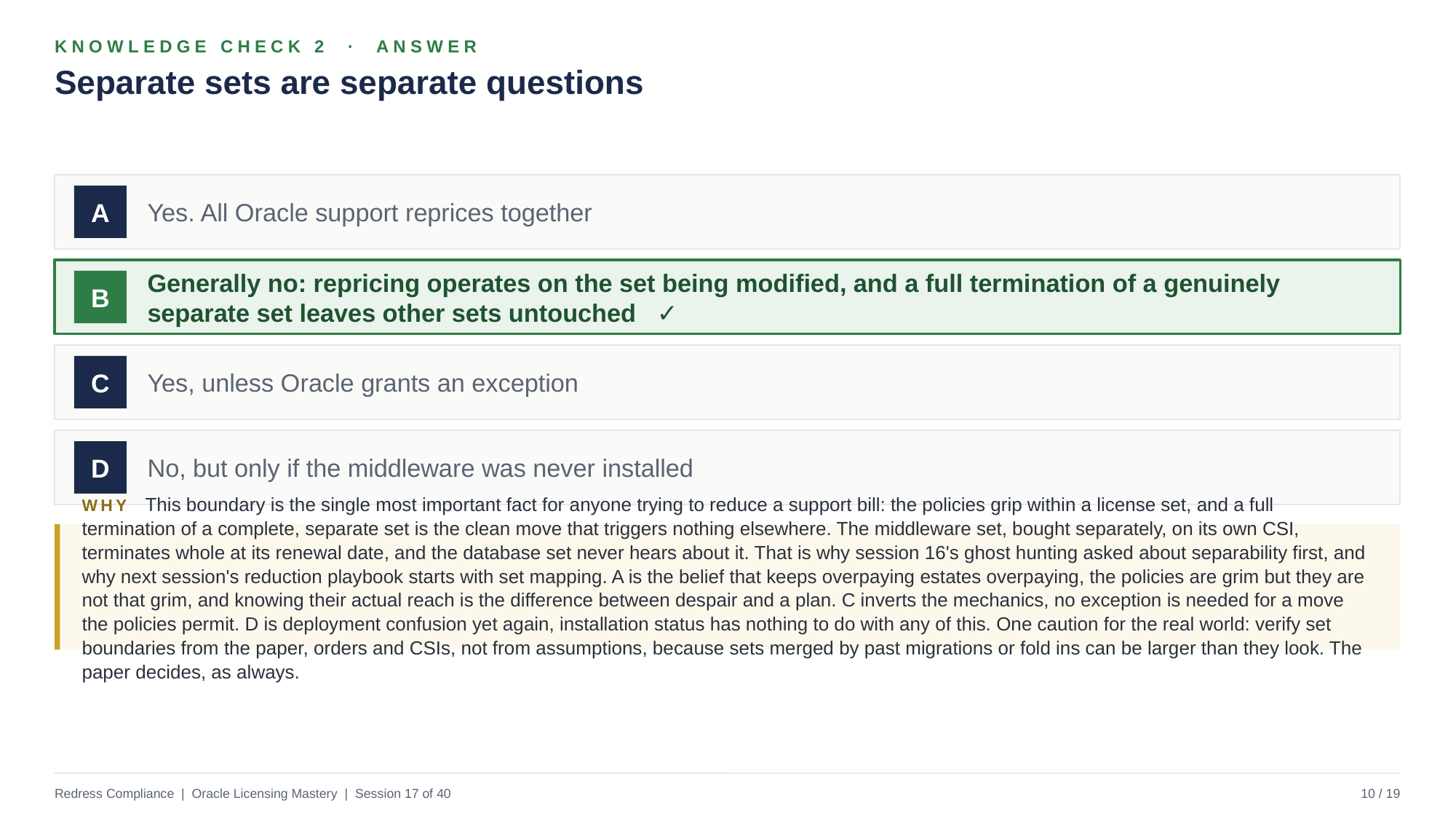

KNOWLEDGE CHECK 2  ·  ANSWER
Separate sets are separate questions

Yes. All Oracle support reprices together

A

Generally no: repricing operates on the set being modified, and a full termination of a genuinely separate set leaves other sets untouched   ✓

B

Yes, unless Oracle grants an exception

C

No, but only if the middleware was never installed

D

WHY  This boundary is the single most important fact for anyone trying to reduce a support bill: the policies grip within a license set, and a full termination of a complete, separate set is the clean move that triggers nothing elsewhere. The middleware set, bought separately, on its own CSI, terminates whole at its renewal date, and the database set never hears about it. That is why session 16's ghost hunting asked about separability first, and why next session's reduction playbook starts with set mapping. A is the belief that keeps overpaying estates overpaying, the policies are grim but they are not that grim, and knowing their actual reach is the difference between despair and a plan. C inverts the mechanics, no exception is needed for a move the policies permit. D is deployment confusion yet again, installation status has nothing to do with any of this. One caution for the real world: verify set boundaries from the paper, orders and CSIs, not from assumptions, because sets merged by past migrations or fold ins can be larger than they look. The paper decides, as always.

Redress Compliance  |  Oracle Licensing Mastery  |  Session 17 of 40
10 / 19